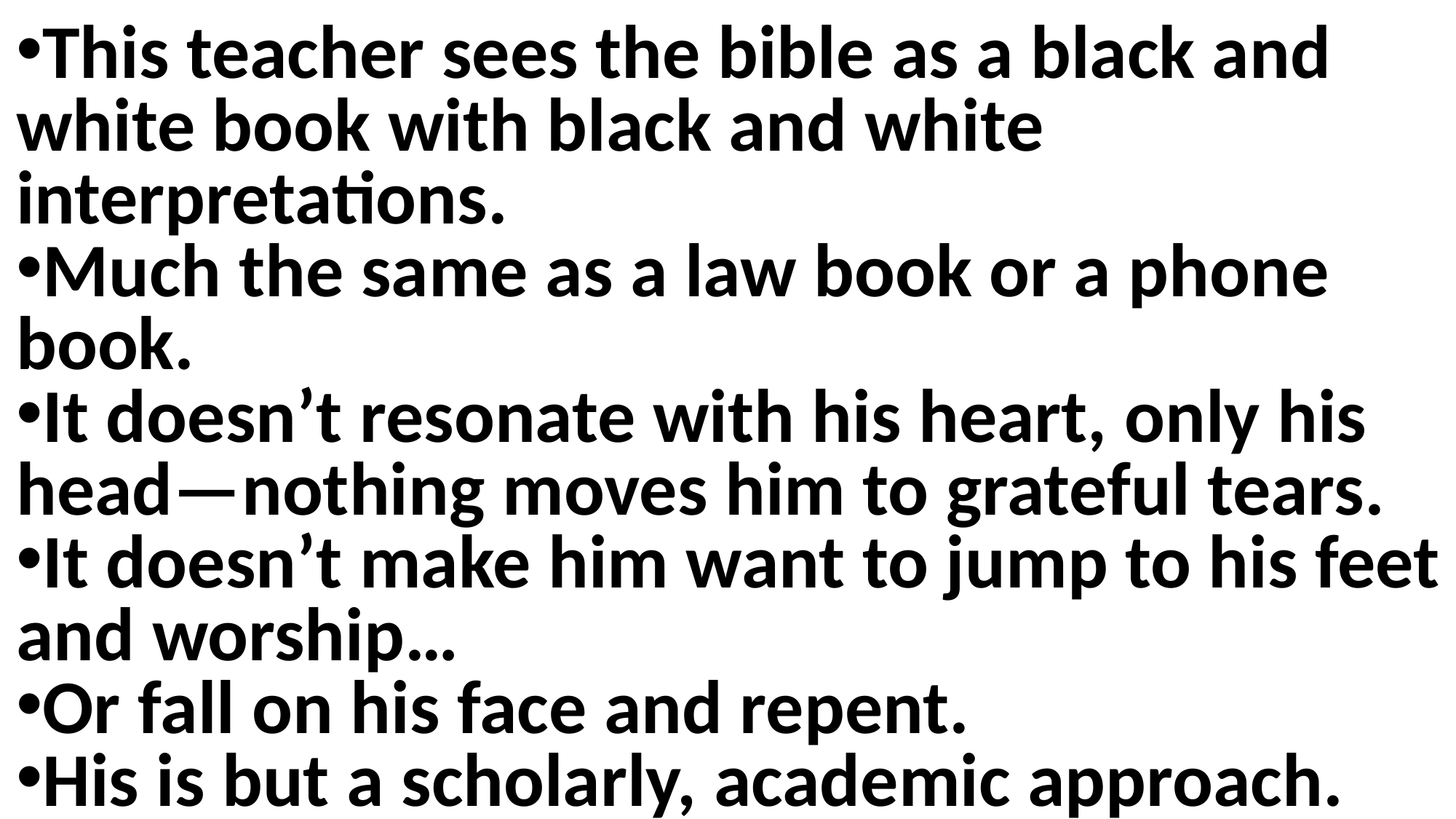

This teacher sees the bible as a black and white book with black and white interpretations.
Much the same as a law book or a phone book.
It doesn’t resonate with his heart, only his head—nothing moves him to grateful tears.
It doesn’t make him want to jump to his feet and worship…
Or fall on his face and repent.
His is but a scholarly, academic approach.